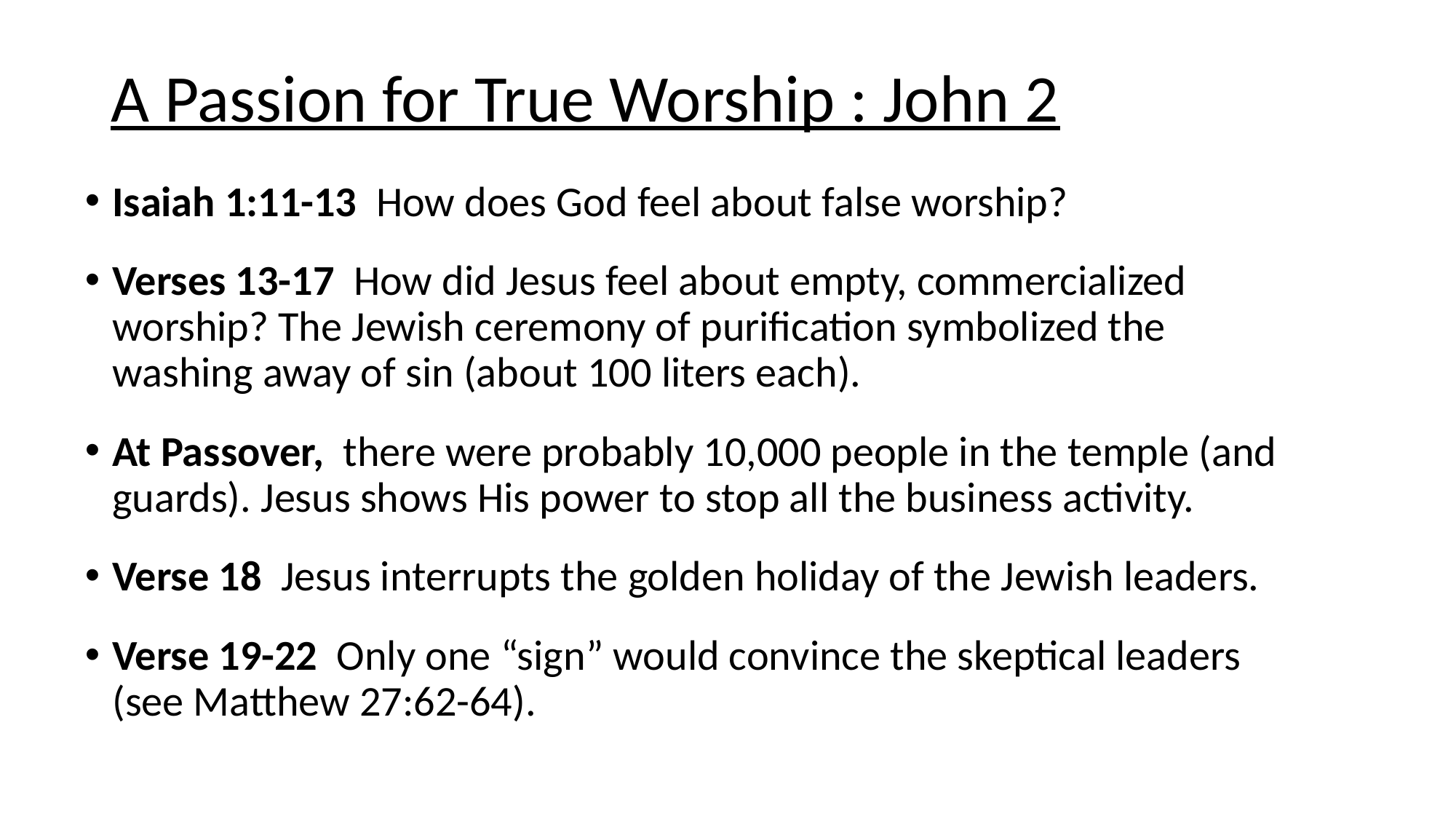

# A Passion for True Worship : John 2
Isaiah 1:11-13  How does God feel about false worship?
Verses 13-17  How did Jesus feel about empty, commercialized worship? The Jewish ceremony of purification symbolized the washing away of sin (about 100 liters each).
At Passover,  there were probably 10,000 people in the temple (and guards). Jesus shows His power to stop all the business activity.
Verse 18  Jesus interrupts the golden holiday of the Jewish leaders.
Verse 19-22  Only one “sign” would convince the skeptical leaders (see Matthew 27:62-64).